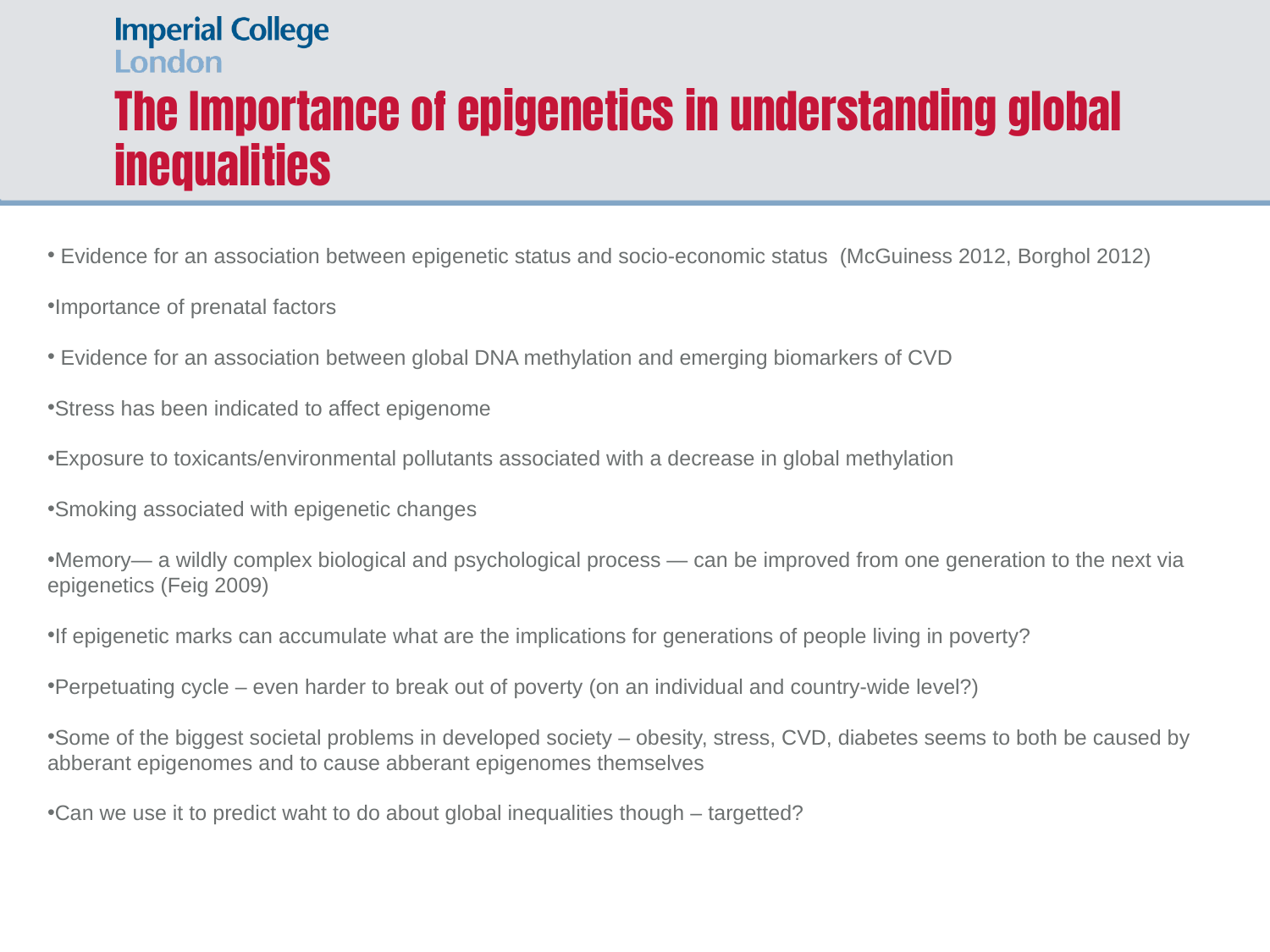

# The Importance of epigenetics in understanding global inequalities
 Evidence for an association between epigenetic status and socio-economic status  (McGuiness 2012, Borghol 2012)

Importance of prenatal factors

 Evidence for an association between global DNA methylation and emerging biomarkers of CVD

Stress has been indicated to affect epigenome

Exposure to toxicants/environmental pollutants associated with a decrease in global methylation

Smoking associated with epigenetic changes

Memory— a wildly complex biological and psychological process — can be improved from one generation to the next via epigenetics (Feig 2009)

If epigenetic marks can accumulate what are the implications for generations of people living in poverty?

Perpetuating cycle – even harder to break out of poverty (on an individual and country-wide level?)

Some of the biggest societal problems in developed society – obesity, stress, CVD, diabetes seems to both be caused by abberant epigenomes and to cause abberant epigenomes themselves

Can we use it to predict waht to do about global inequalities though – targetted?